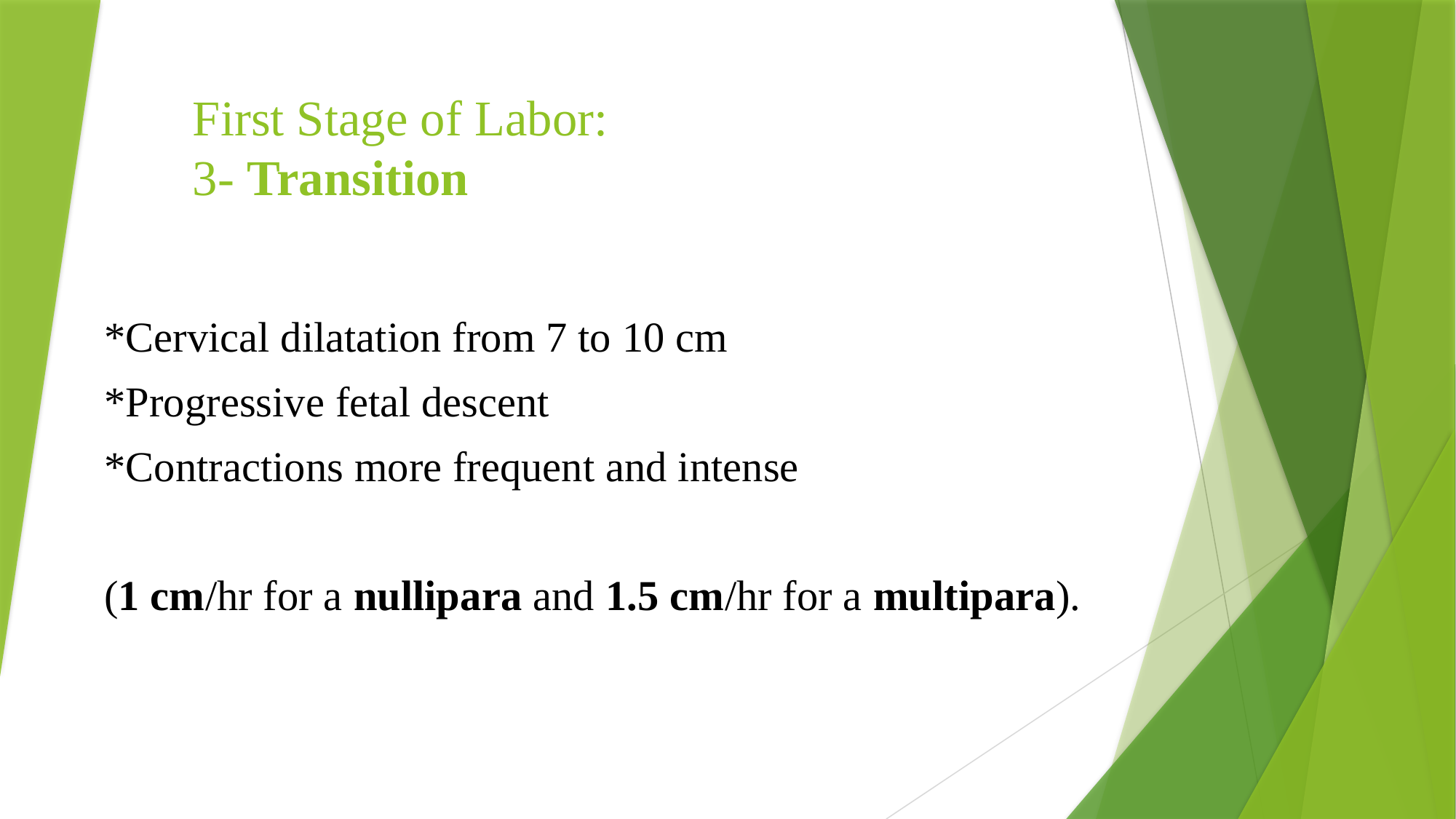

# First Stage of Labor: 3- Transition
*Cervical dilatation from 7 to 10 cm
*Progressive fetal descent
*Contractions more frequent and intense

(1 cm/hr for a nullipara and 1.5 cm/hr for a multipara).